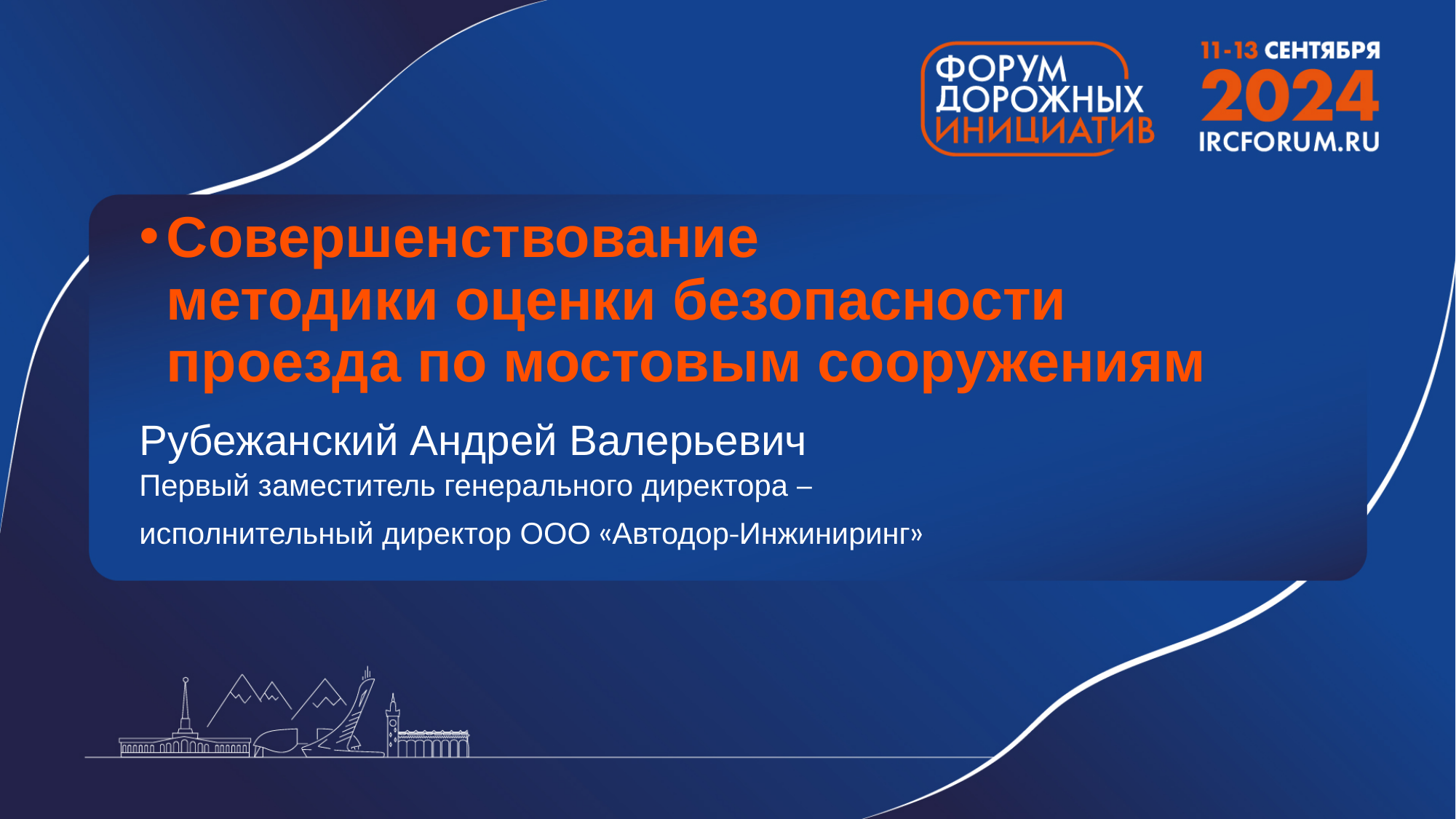

Совершенствование
методики оценки безопасности проезда по мостовым сооружениям
Рубежанский Андрей Валерьевич
Первый заместитель генерального директора –
исполнительный директор ООО «Автодор-Инжиниринг»